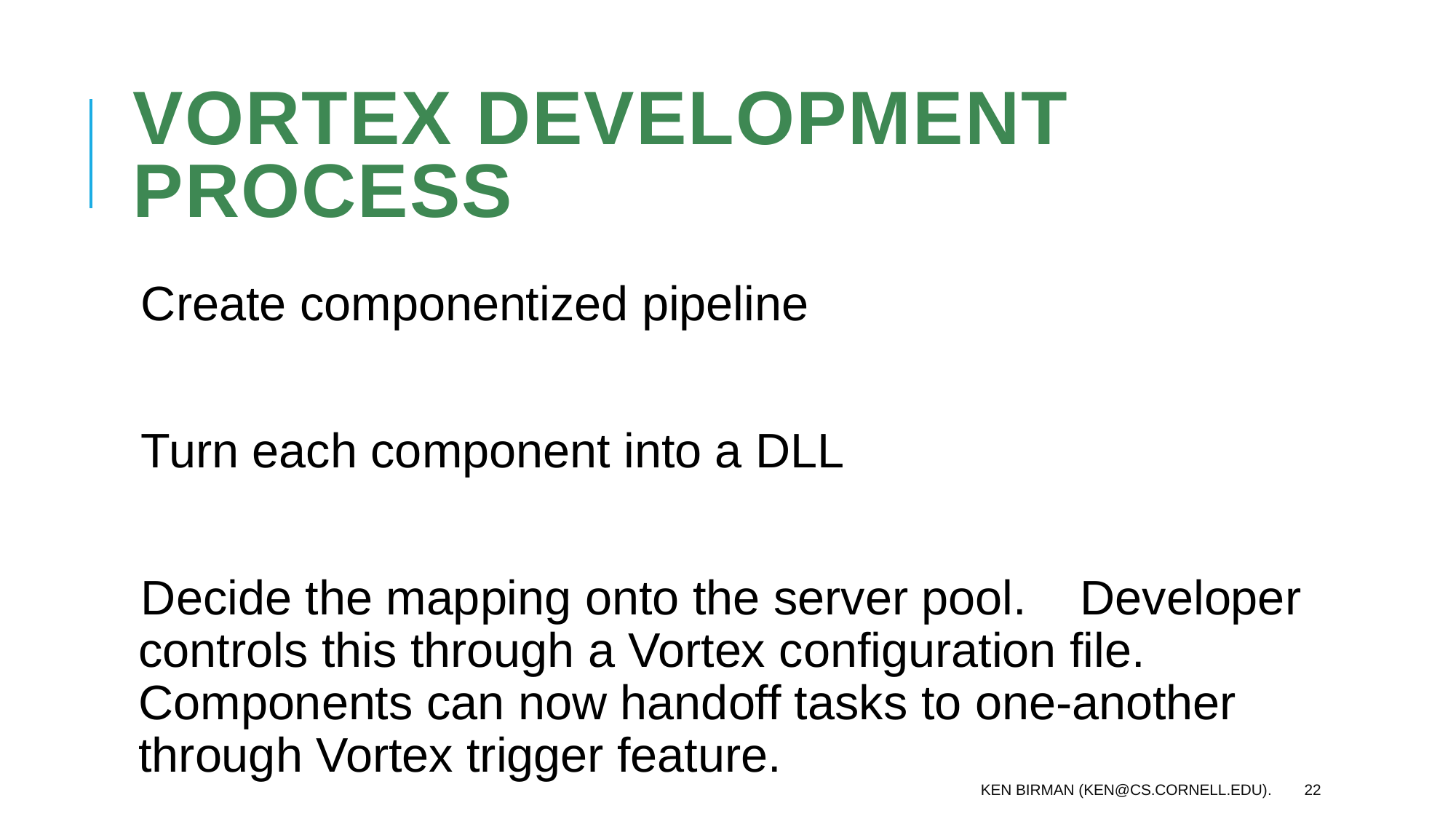

# Vortex development process
Create componentized pipeline

Turn each component into a DLL

Decide the mapping onto the server pool.    Developer controls this through a Vortex configuration file.  Components can now handoff tasks to one-another through Vortex trigger feature.
Ken Birman (ken@cs.cornell.edu).
22